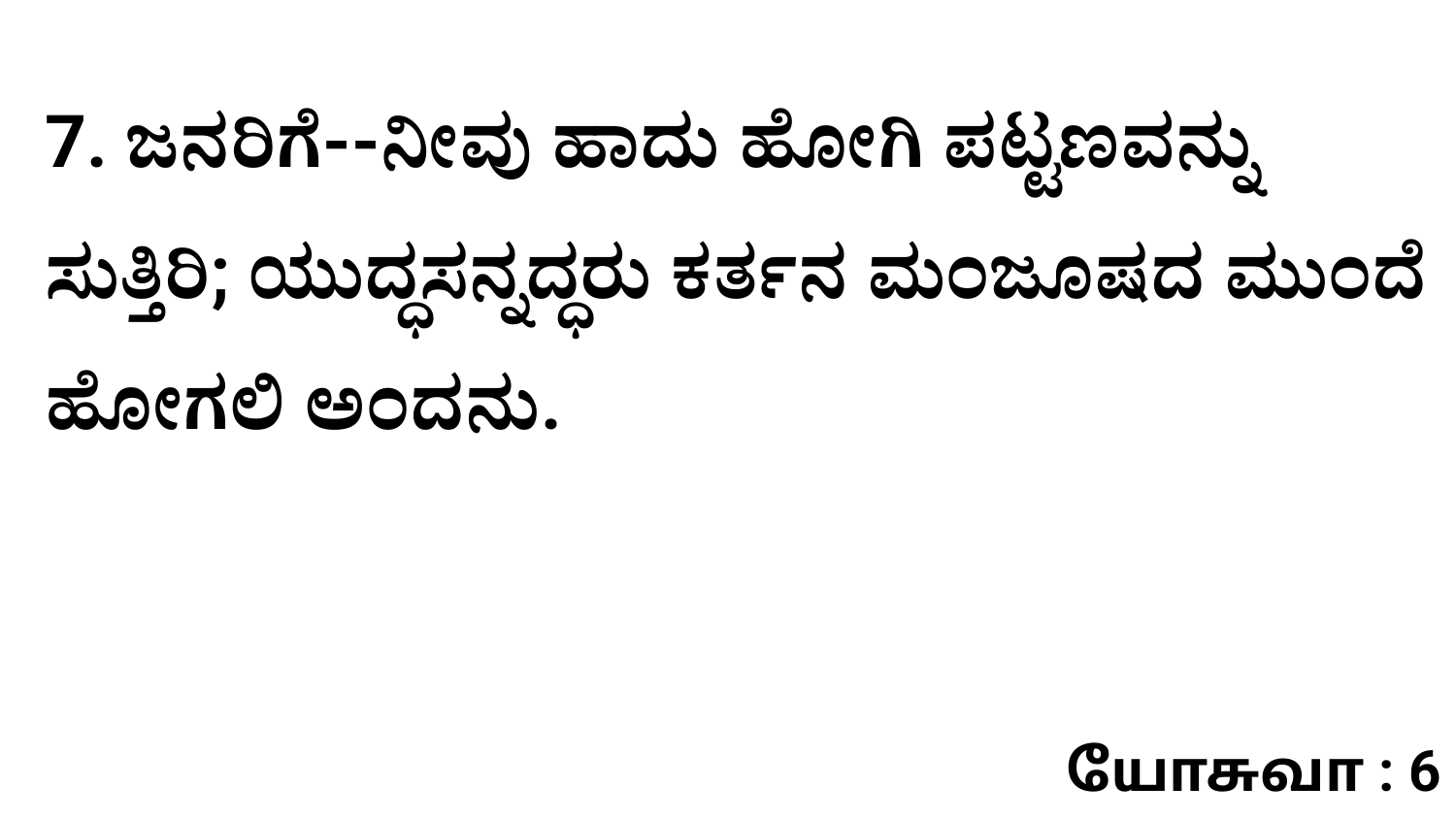

7. ಜನರಿಗೆ--ನೀವು ಹಾದು ಹೋಗಿ ಪಟ್ಟಣವನ್ನು ಸುತ್ತಿರಿ; ಯುದ್ಧಸನ್ನದ್ಧರು ಕರ್ತನ ಮಂಜೂಷದ ಮುಂದೆ ಹೋಗಲಿ ಅಂದನು.
யோசுவா : 6